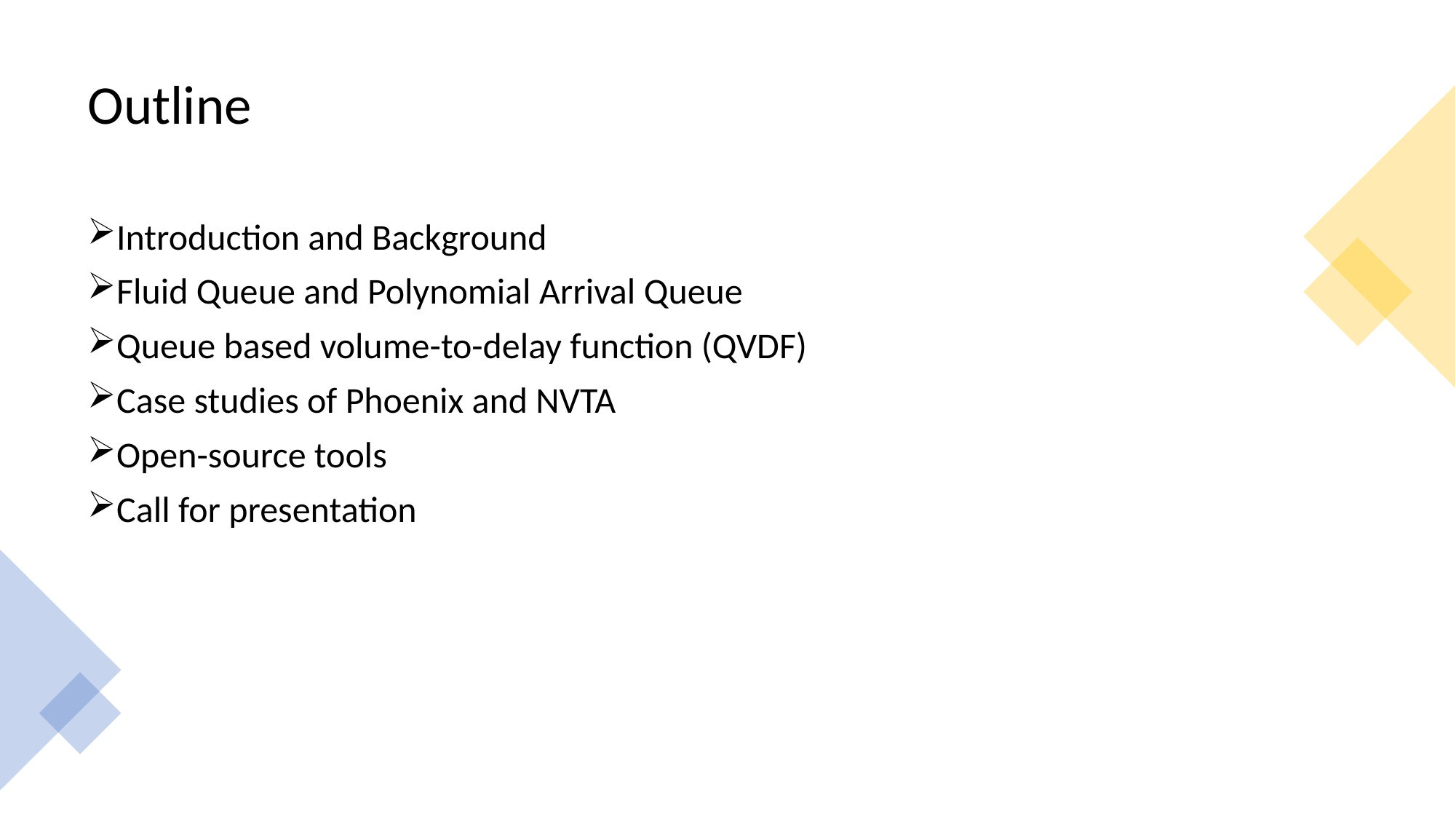

# Outline

Introduction and Background
Fluid Queue and Polynomial Arrival Queue
Queue based volume-to-delay function (QVDF)
Case studies of Phoenix and NVTA
Open-source tools
Call for presentation

2